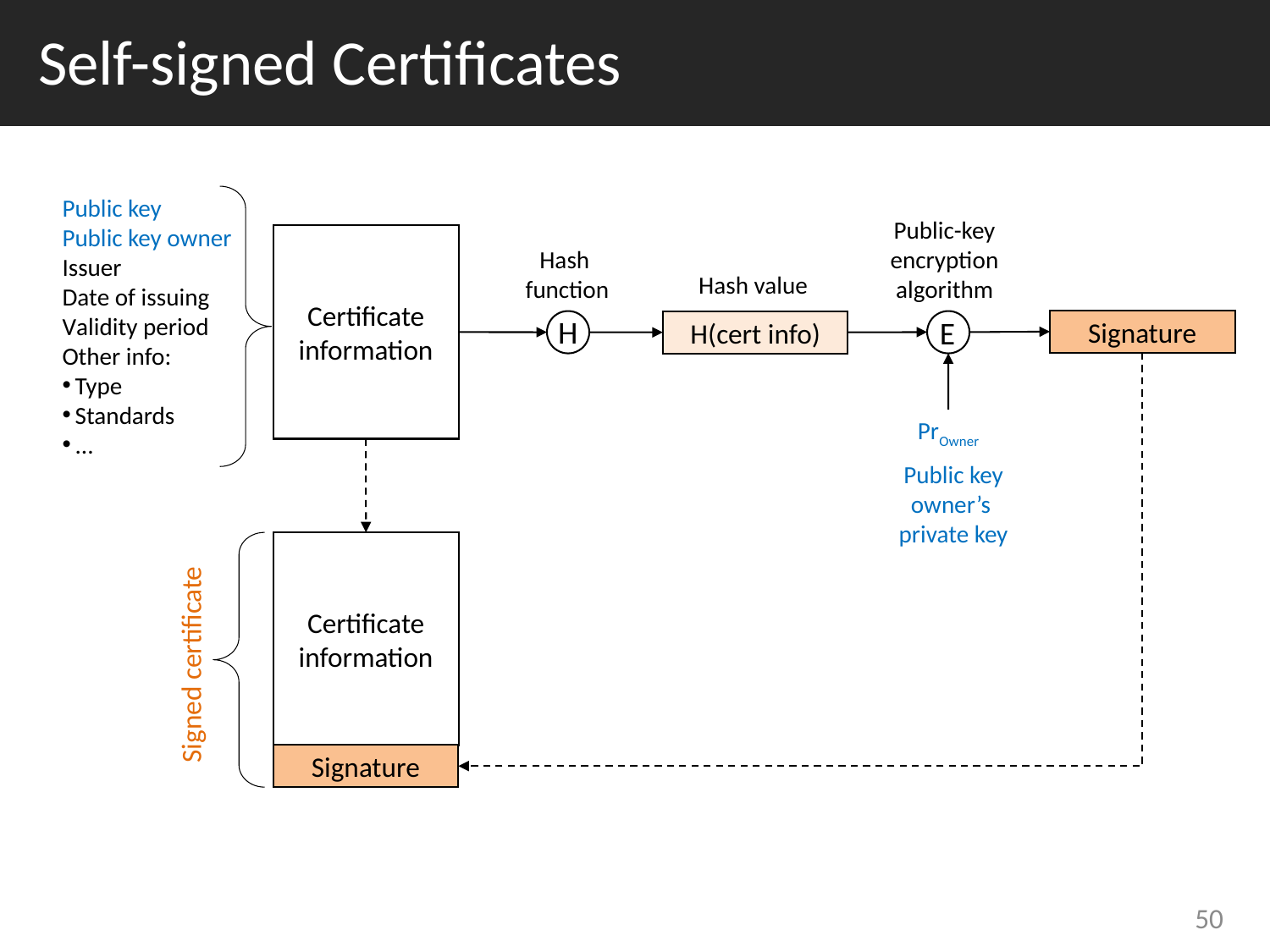

# Self-signed Certificates
Public key
Public key owner Issuer
Date of issuing
Validity period
Other info:
Type
Standards
...

Certificate information
Public-key encryption algorithm
E

PrOwner
Public key owner’s
private key
Hash
function
H

Hash value
H(cert info)
Signature
Certificate information

Signed certificate
Signature
50